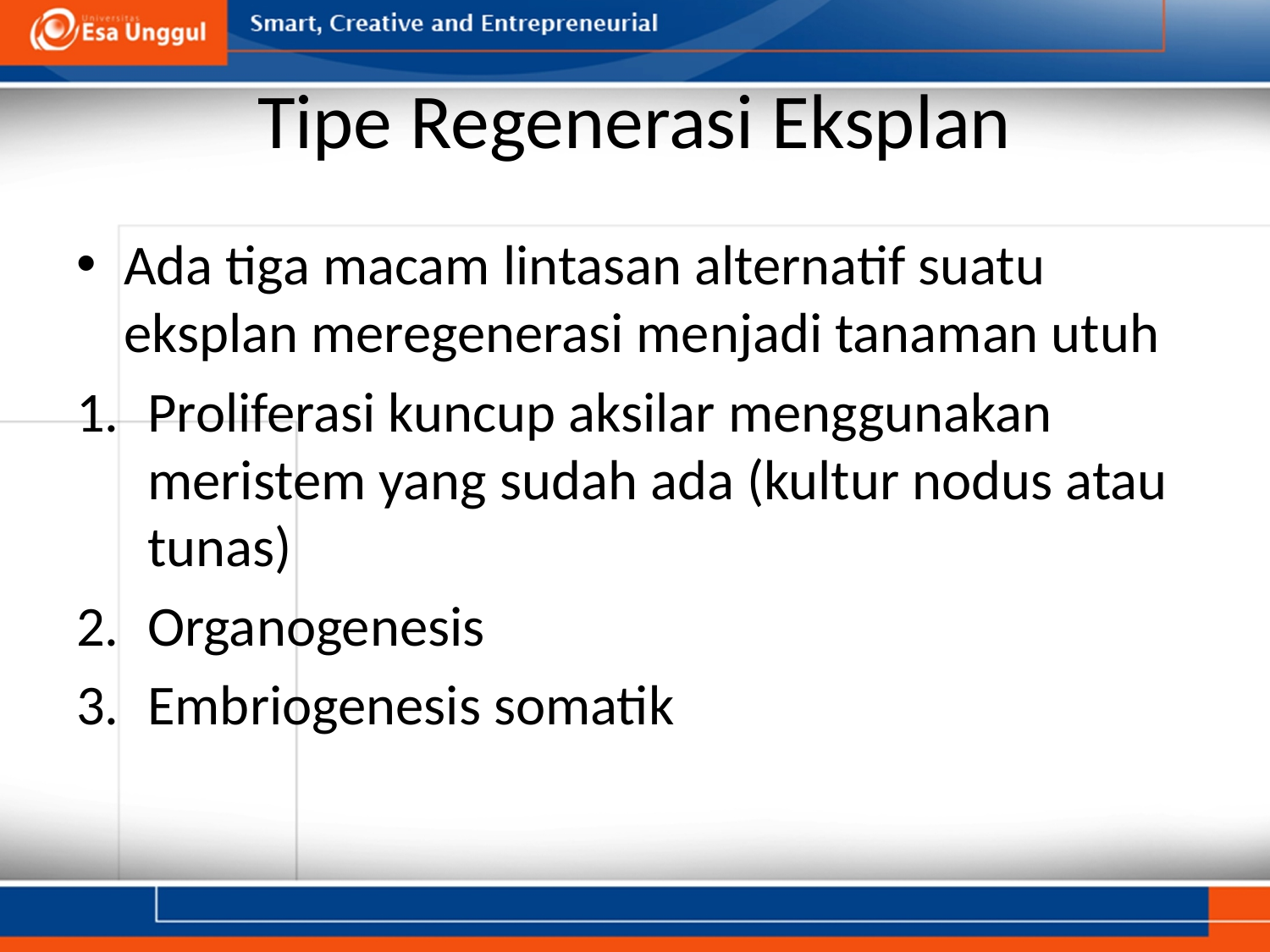

# Tipe Regenerasi Eksplan
Ada tiga macam lintasan alternatif suatu eksplan meregenerasi menjadi tanaman utuh
Proliferasi kuncup aksilar menggunakan meristem yang sudah ada (kultur nodus atau tunas)
Organogenesis
Embriogenesis somatik